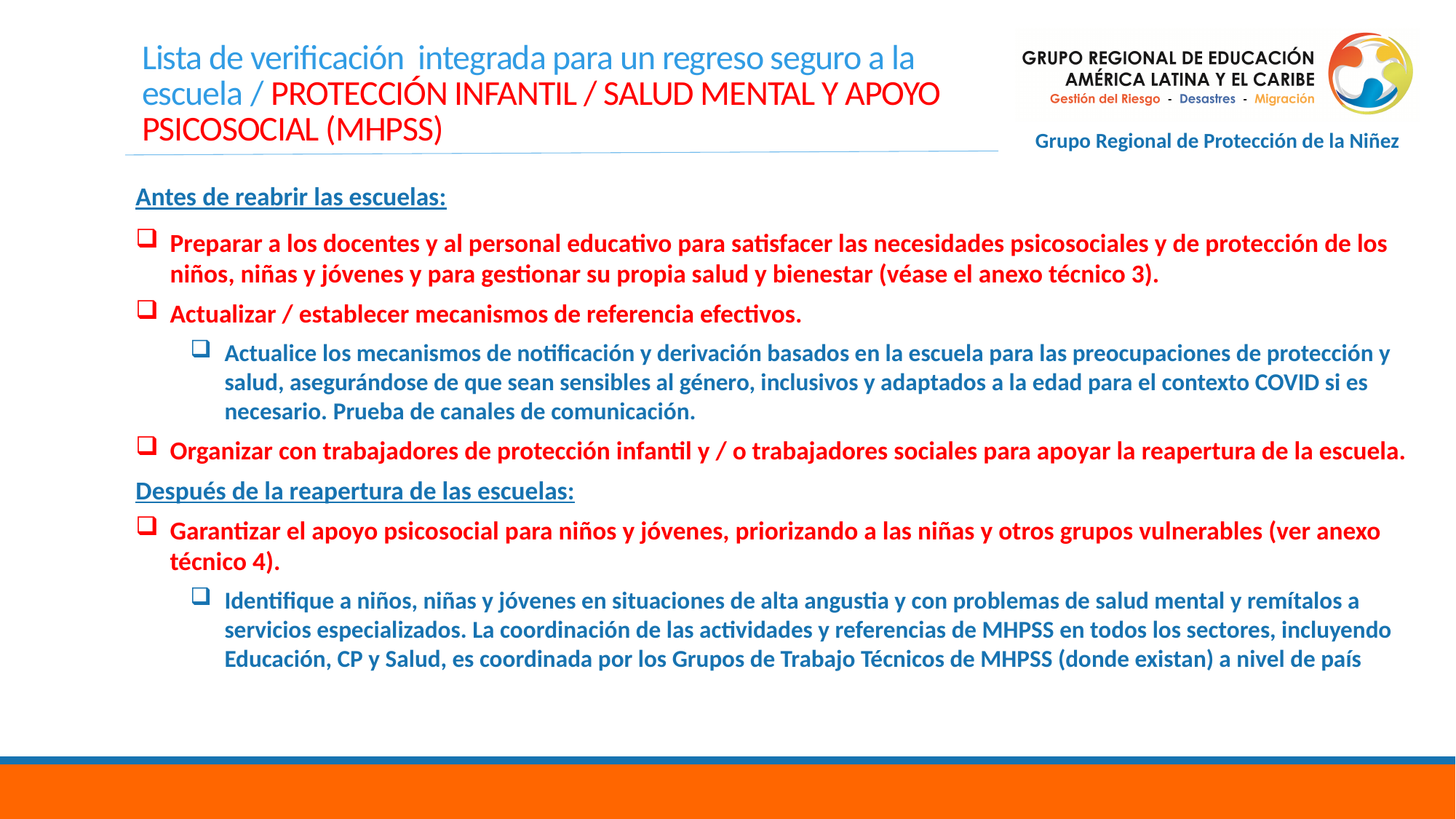

# Lista de verificación  integrada para un regreso seguro a la escuela / PROTECCIÓN INFANTIL / SALUD MENTAL Y APOYO PSICOSOCIAL (MHPSS)
Antes de reabrir las escuelas:
Preparar a los docentes y al personal educativo para satisfacer las necesidades psicosociales y de protección de los niños, niñas y jóvenes y para gestionar su propia salud y bienestar (véase el anexo técnico 3).
Actualizar / establecer mecanismos de referencia efectivos.
Actualice los mecanismos de notificación y derivación basados en la escuela para las preocupaciones de protección y salud, asegurándose de que sean sensibles al género, inclusivos y adaptados a la edad para el contexto COVID si es necesario. Prueba de canales de comunicación.
Organizar con trabajadores de protección infantil y / o trabajadores sociales para apoyar la reapertura de la escuela.
Después de la reapertura de las escuelas:
Garantizar el apoyo psicosocial para niños y jóvenes, priorizando a las niñas y otros grupos vulnerables (ver anexo técnico 4).
Identifique a niños, niñas y jóvenes en situaciones de alta angustia y con problemas de salud mental y remítalos a servicios especializados. La coordinación de las actividades y referencias de MHPSS en todos los sectores, incluyendo Educación, CP y Salud, es coordinada por los Grupos de Trabajo Técnicos de MHPSS (donde existan) a nivel de país